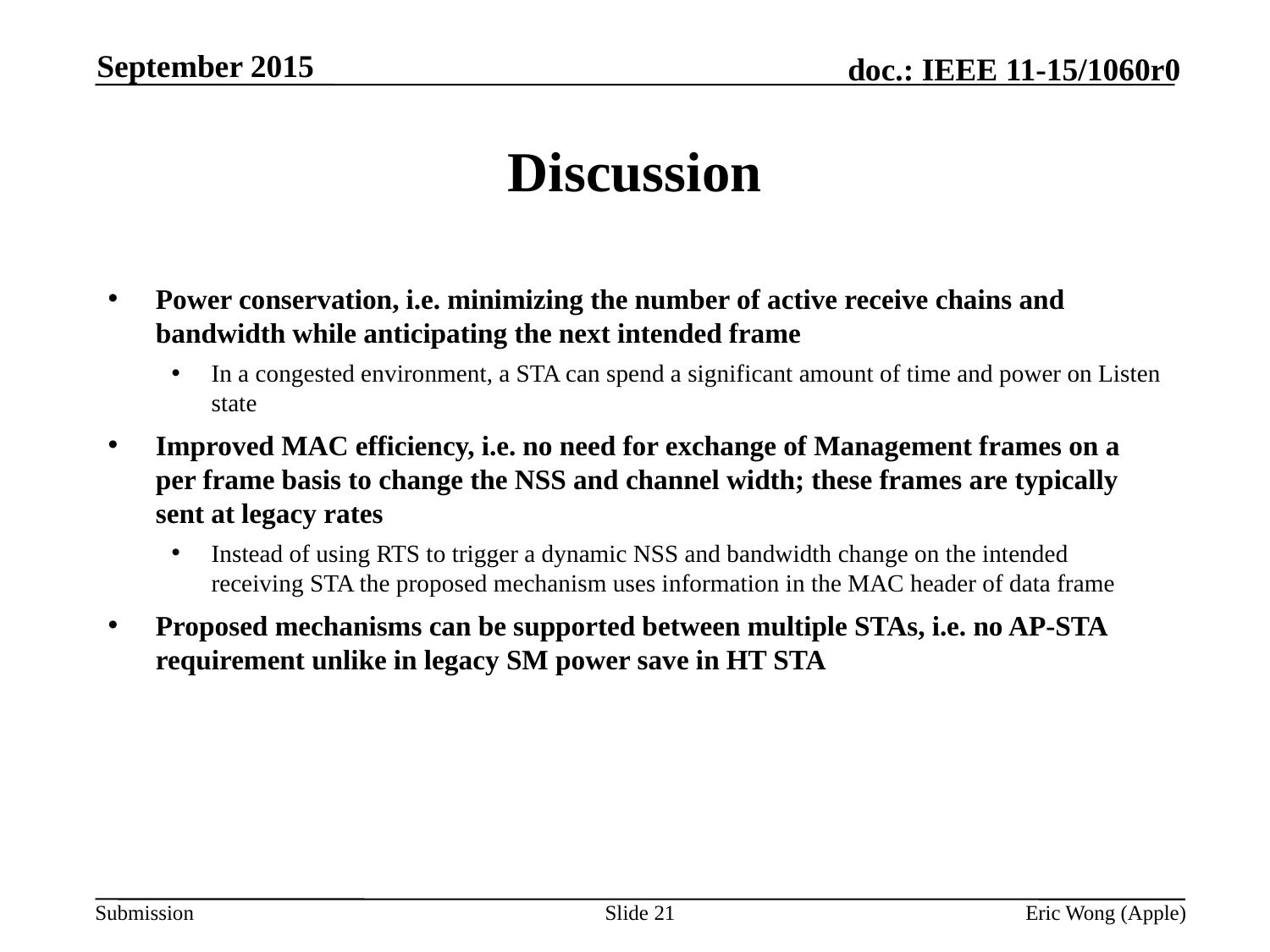

September 2015
# Discussion
Power conservation, i.e. minimizing the number of active receive chains and bandwidth while anticipating the next intended frame
In a congested environment, a STA can spend a significant amount of time and power on Listen state
Improved MAC efficiency, i.e. no need for exchange of Management frames on a per frame basis to change the NSS and channel width; these frames are typically sent at legacy rates
Instead of using RTS to trigger a dynamic NSS and bandwidth change on the intended receiving STA the proposed mechanism uses information in the MAC header of data frame
Proposed mechanisms can be supported between multiple STAs, i.e. no AP-STA requirement unlike in legacy SM power save in HT STA

Slide 21
Eric Wong (Apple)